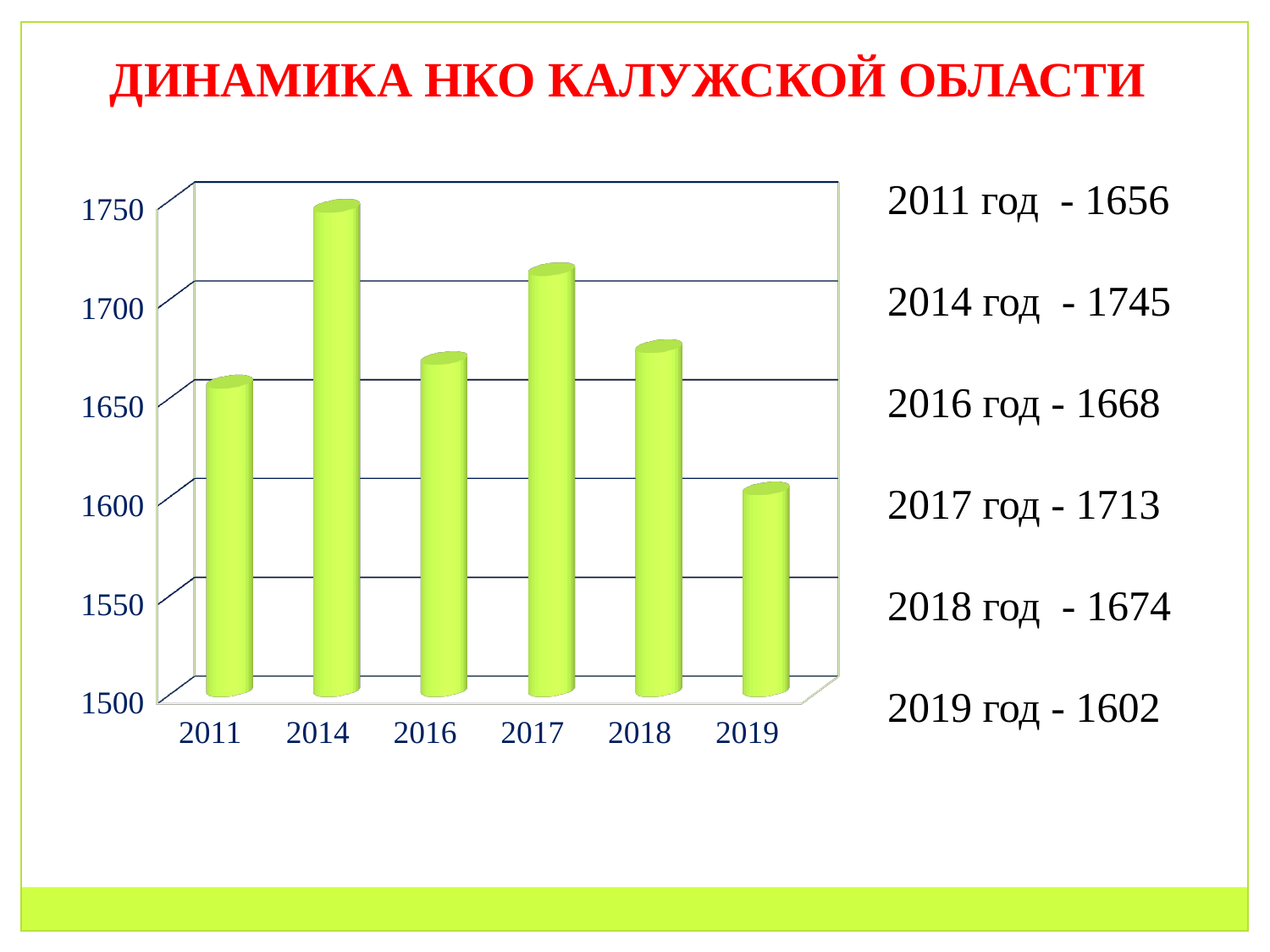

ДИНАМИКА НКО КАЛУЖСКОЙ ОБЛАСТИ
ДИНАМИКА НКО

[unsupported chart]

2011 год  - 1656

2014 год  - 1745

2016 год - 1668

2017 год - 1713

2018 год  - 1674

2019 год - 1602